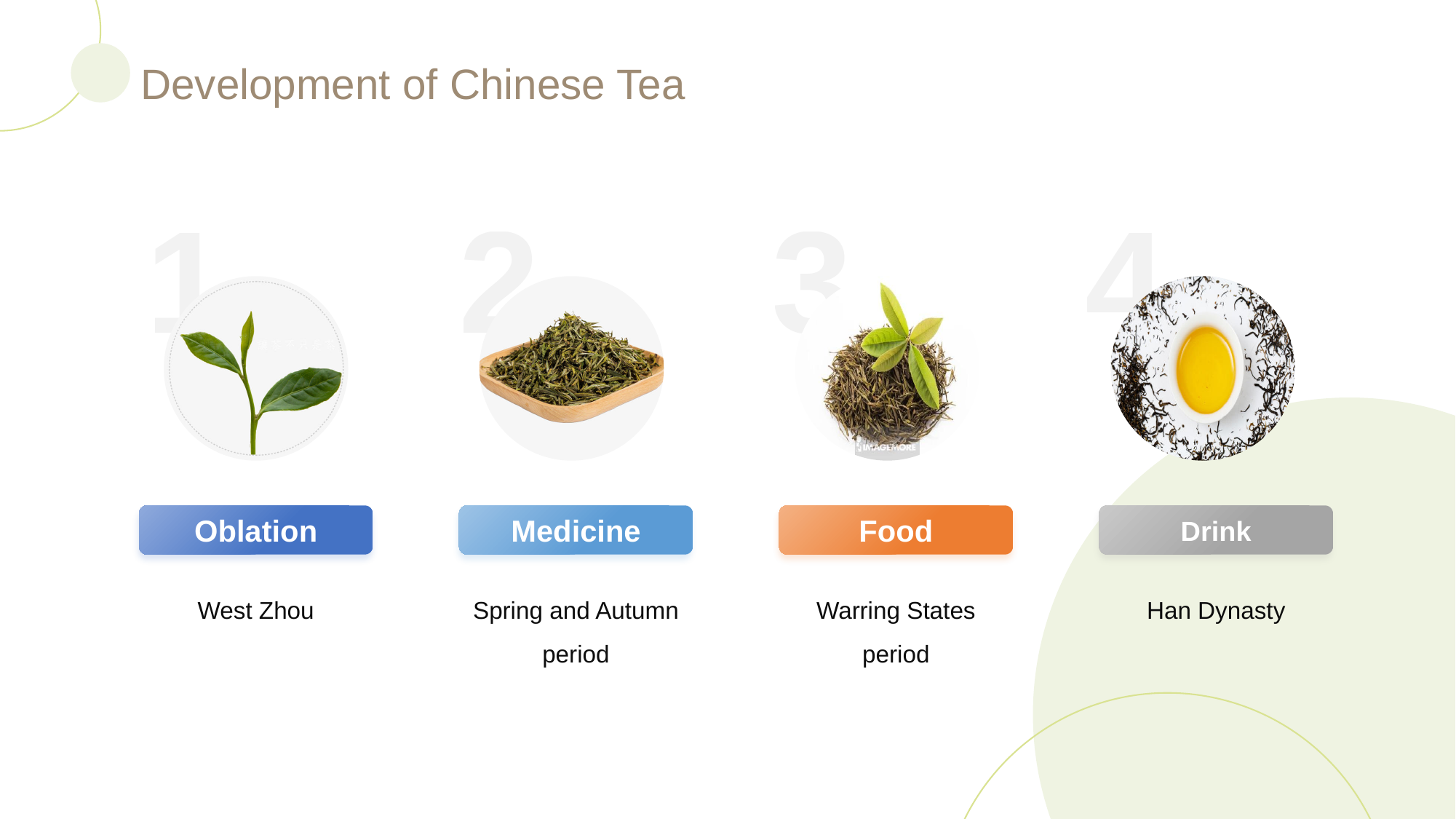

Development of Chinese Tea
1
2
3
4

Oblation
Medicine
Food
Drink
West Zhou
Spring and Autumn period
Warring States period
Han Dynasty